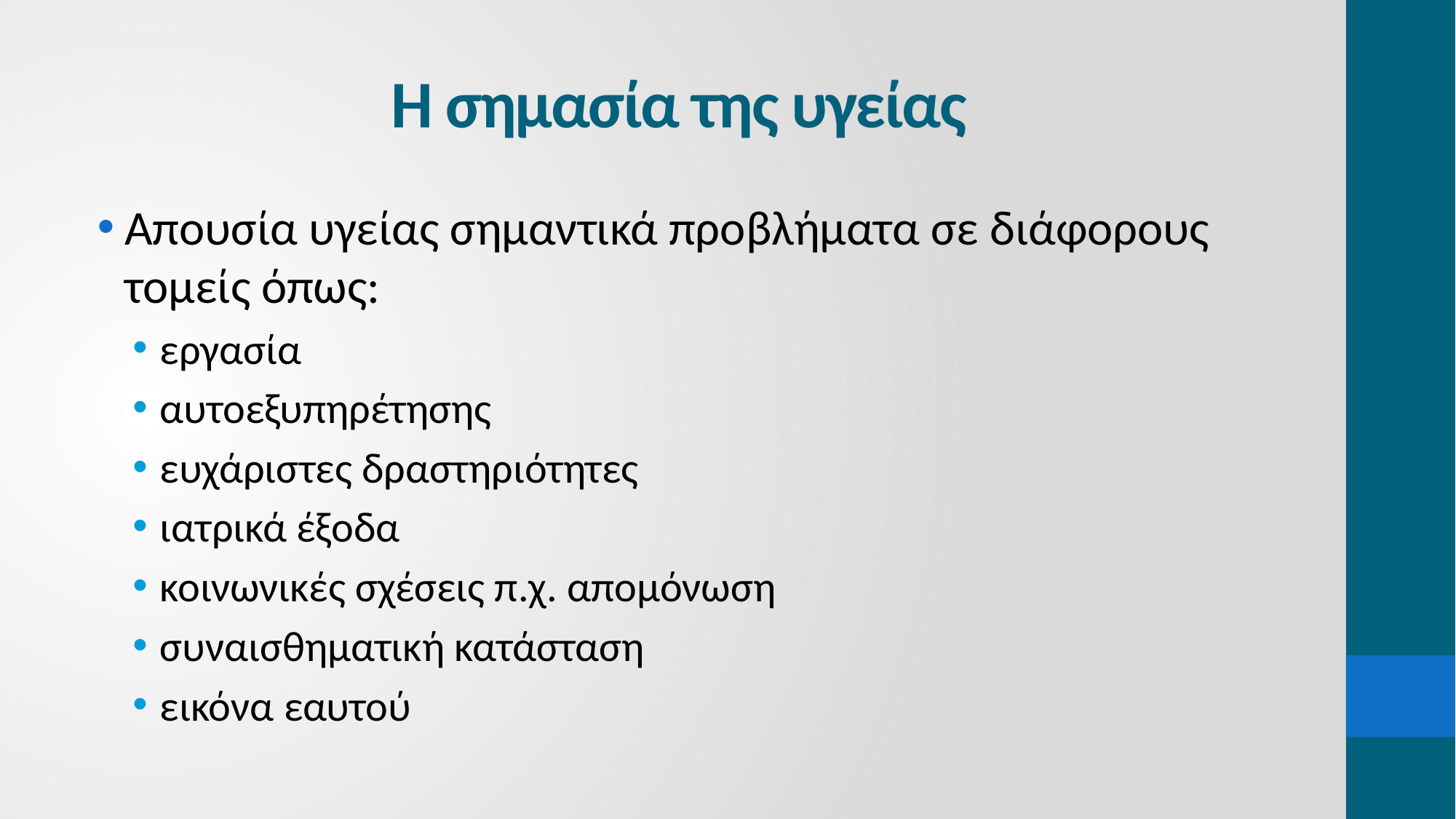

# Η σημασία της υγείας
Απουσία υγείας σημαντικά προβλήματα σε διάφορους τομείς όπως:
εργασία
αυτοεξυπηρέτησης
ευχάριστες δραστηριότητες
ιατρικά έξοδα
κοινωνικές σχέσεις π.χ. απομόνωση
συναισθηματική κατάσταση
εικόνα εαυτού